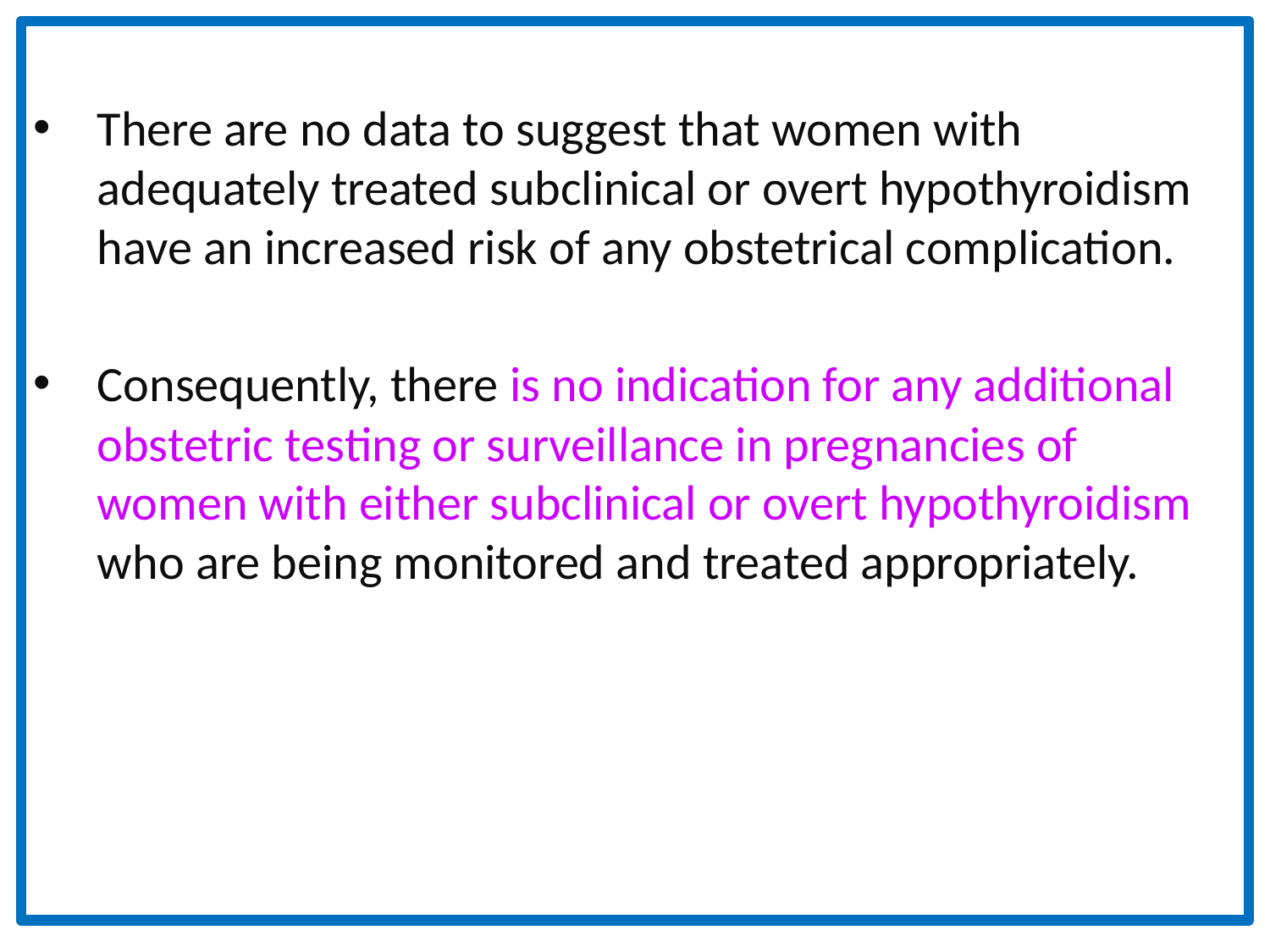

There are no data to suggest that women with adequately treated subclinical or overt hypothyroidism have an increased risk of any obstetrical complication.

Consequently, there is no indication for any additional obstetric testing or surveillance in pregnancies of women with either subclinical or overt hypothyroidism who are being monitored and treated appropriately.
#